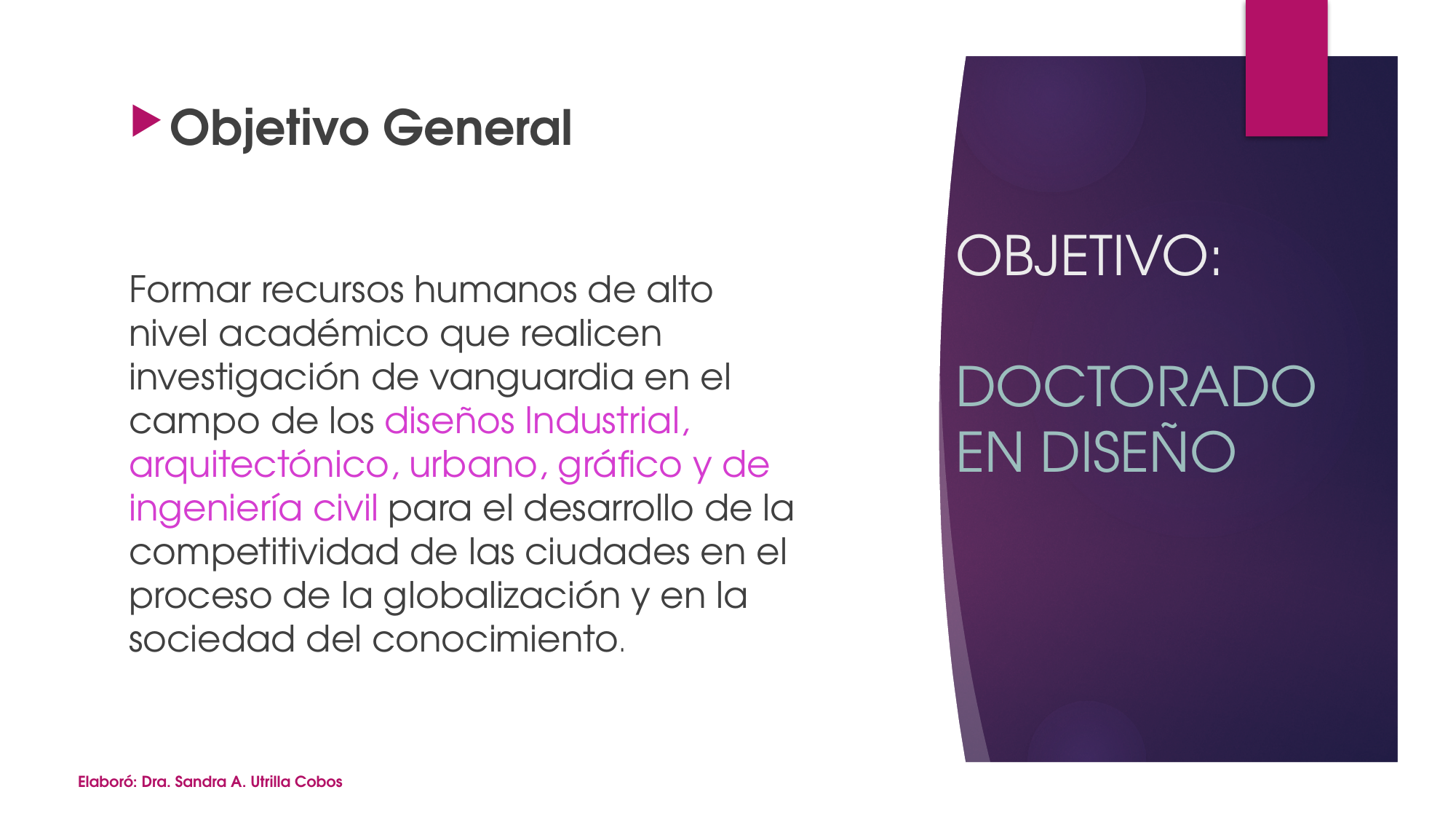

Objetivo General

Formar recursos humanos de alto nivel académico que realicen investigación de vanguardia en el campo de los diseños Industrial, arquitectónico, urbano, gráfico y de ingeniería civil para el desarrollo de la competitividad de las ciudades en el proceso de la globalización y en la sociedad del conocimiento.

# OBJETIVO: DOCTORADO EN DISEÑO
Elaboró: Dra. Sandra A. Utrilla Cobos